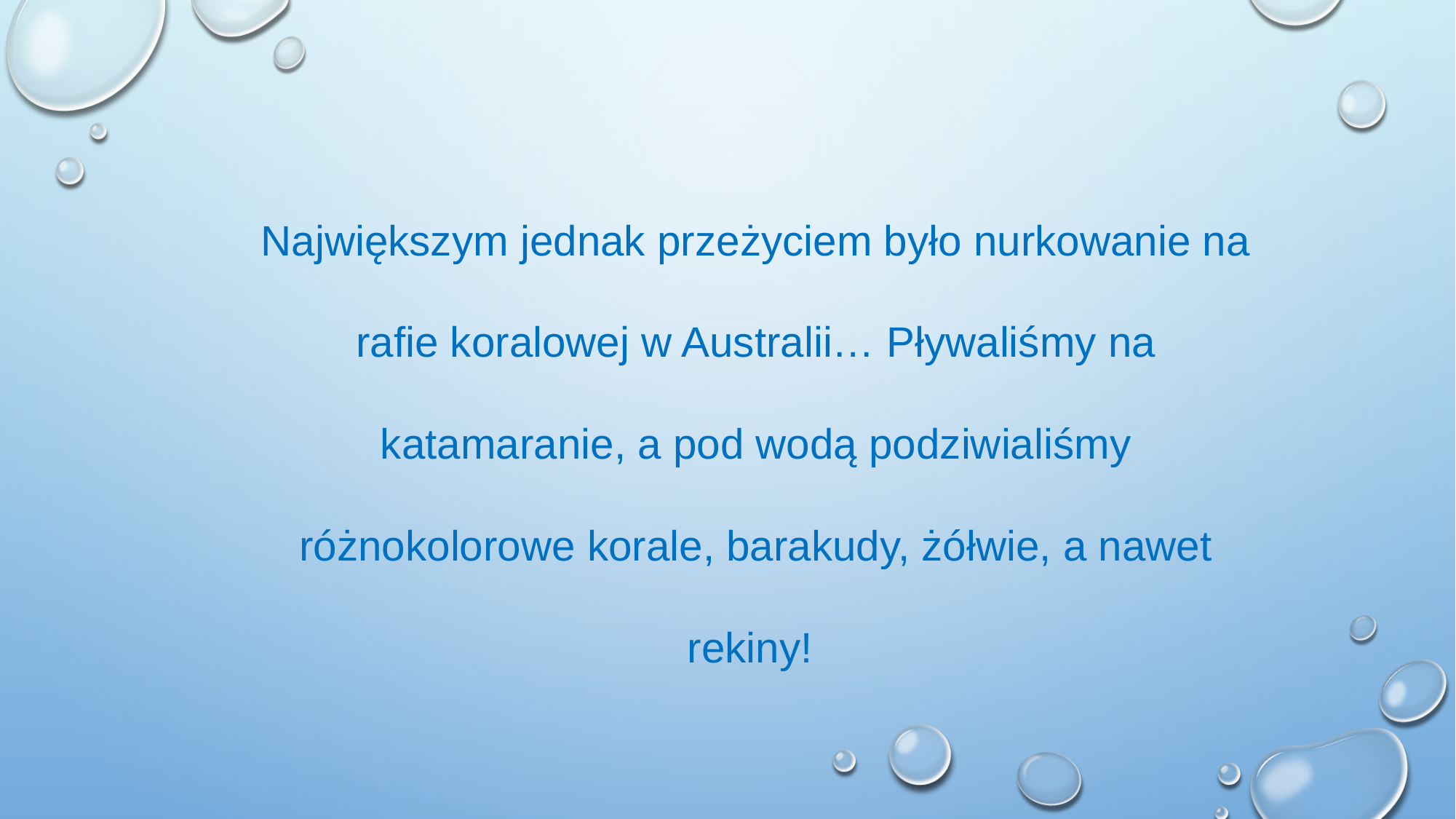

Największym jednak przeżyciem było nurkowanie na rafie koralowej w Australii… Pływaliśmy na katamaranie, a pod wodą podziwialiśmy różnokolorowe korale, barakudy, żółwie, a nawet rekiny!